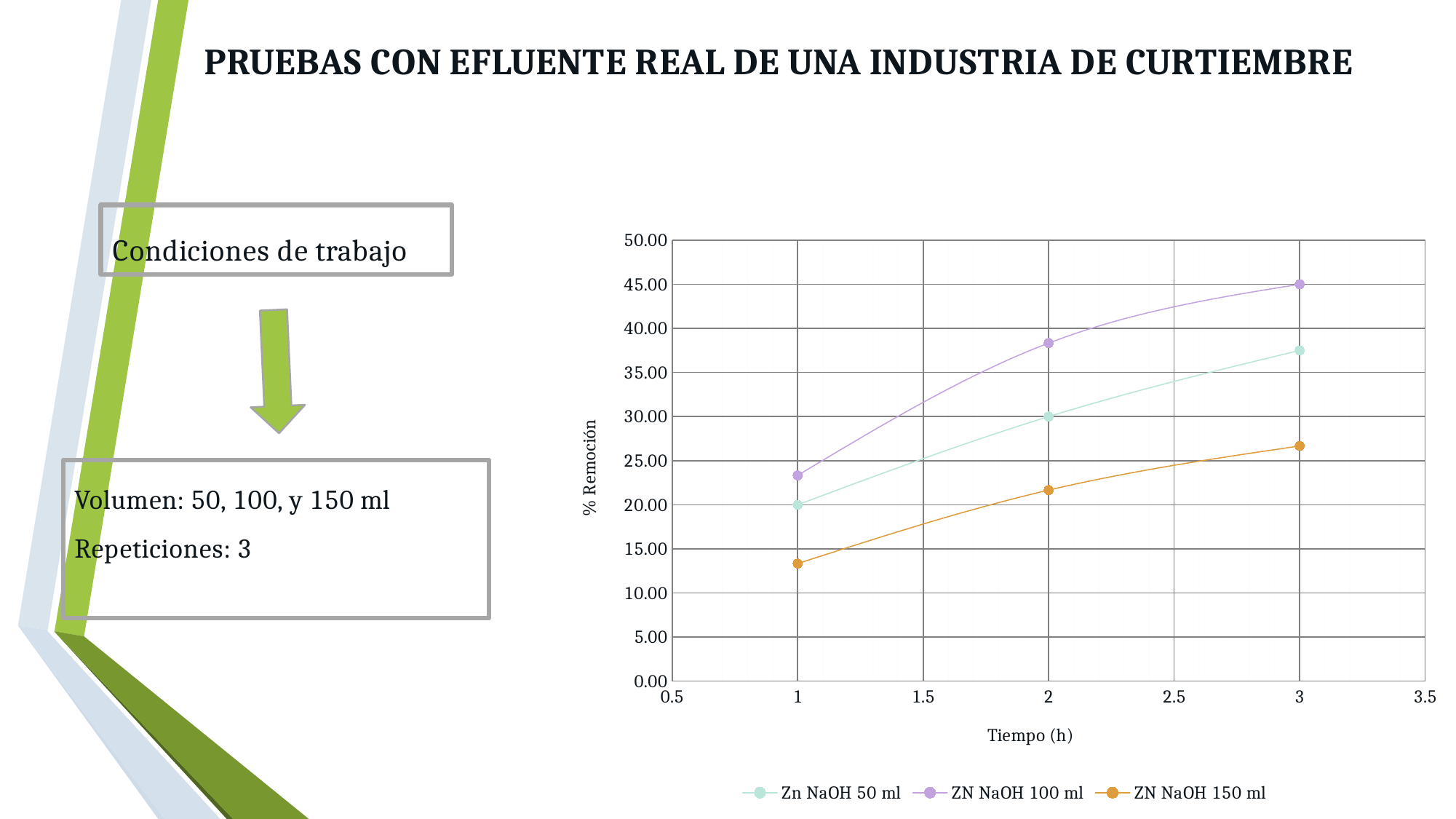

# PRUEBAS CON EFLUENTE REAL DE UNA INDUSTRIA DE CURTIEMBRE
Condiciones de trabajo

### Chart

| Category |  |  |  |
|---|---|---|---|
Volumen: 50, 100, y 150 ml
Repeticiones: 3